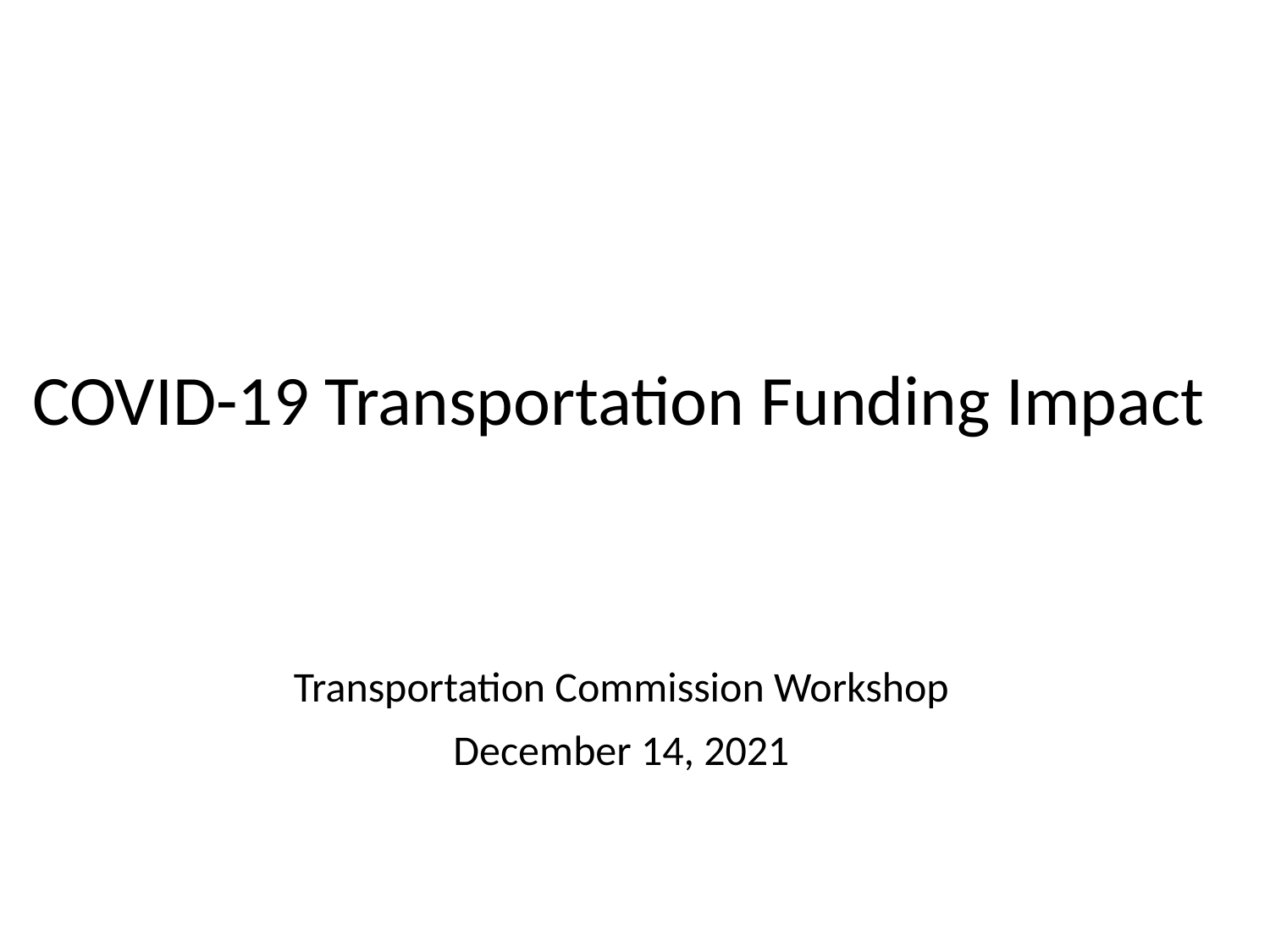

# COVID-19 Transportation Funding Impact
Transportation Commission Workshop
December 14, 2021